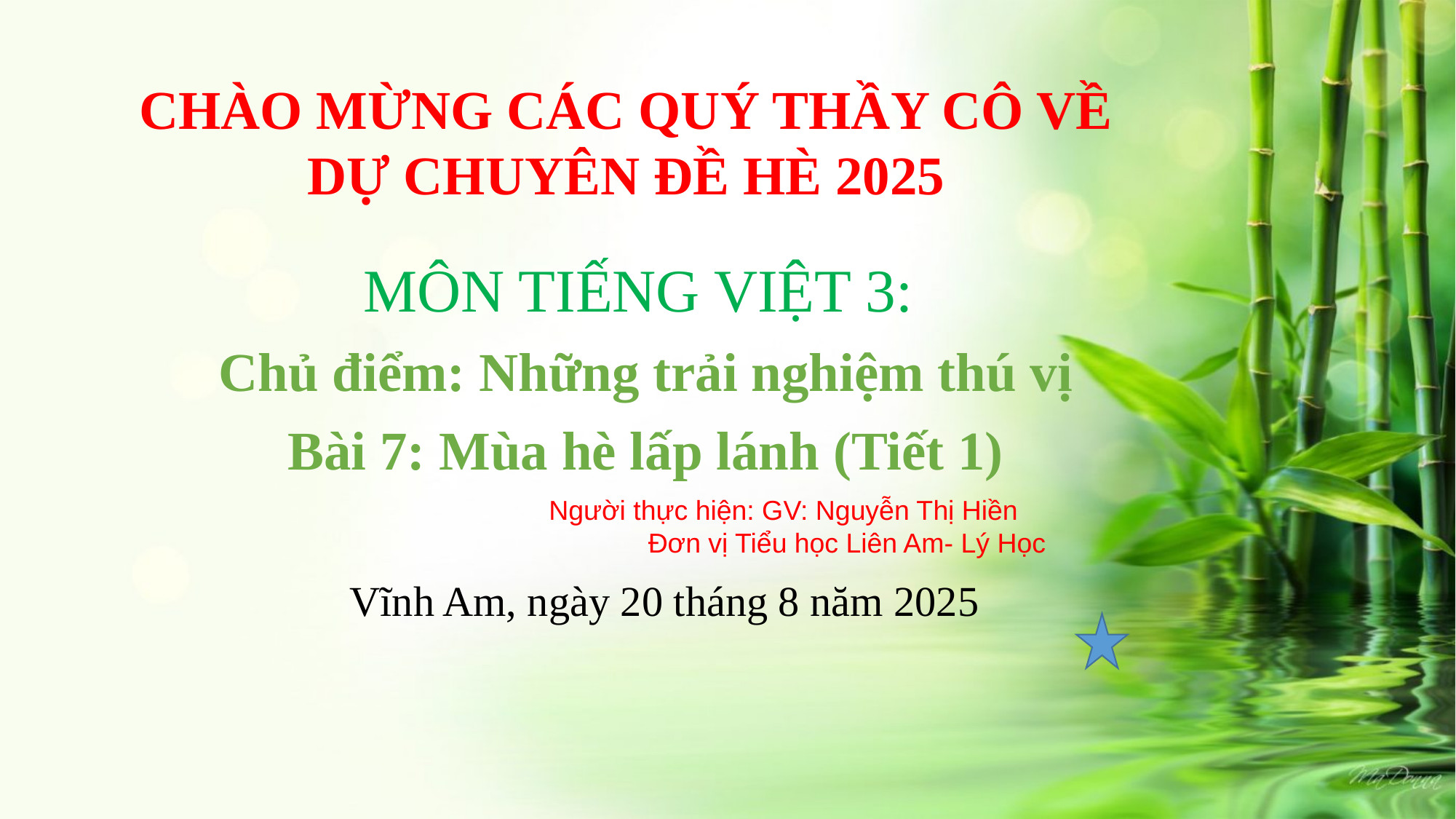

CHÀO MỪNG CÁC QUÝ THẦY CÔ VỀ DỰ CHUYÊN ĐỀ HÈ 2025

MÔN TIẾNG VIỆT 3:
Chủ điểm: Những trải nghiệm thú vị
Bài 7: Mùa hè lấp lánh (Tiết 1)

Người thực hiện: GV: Nguyễn Thị Hiền
             Đơn vị Tiểu học Liên Am- Lý Học
Vĩnh Am, ngày 20 tháng 8 năm 2025